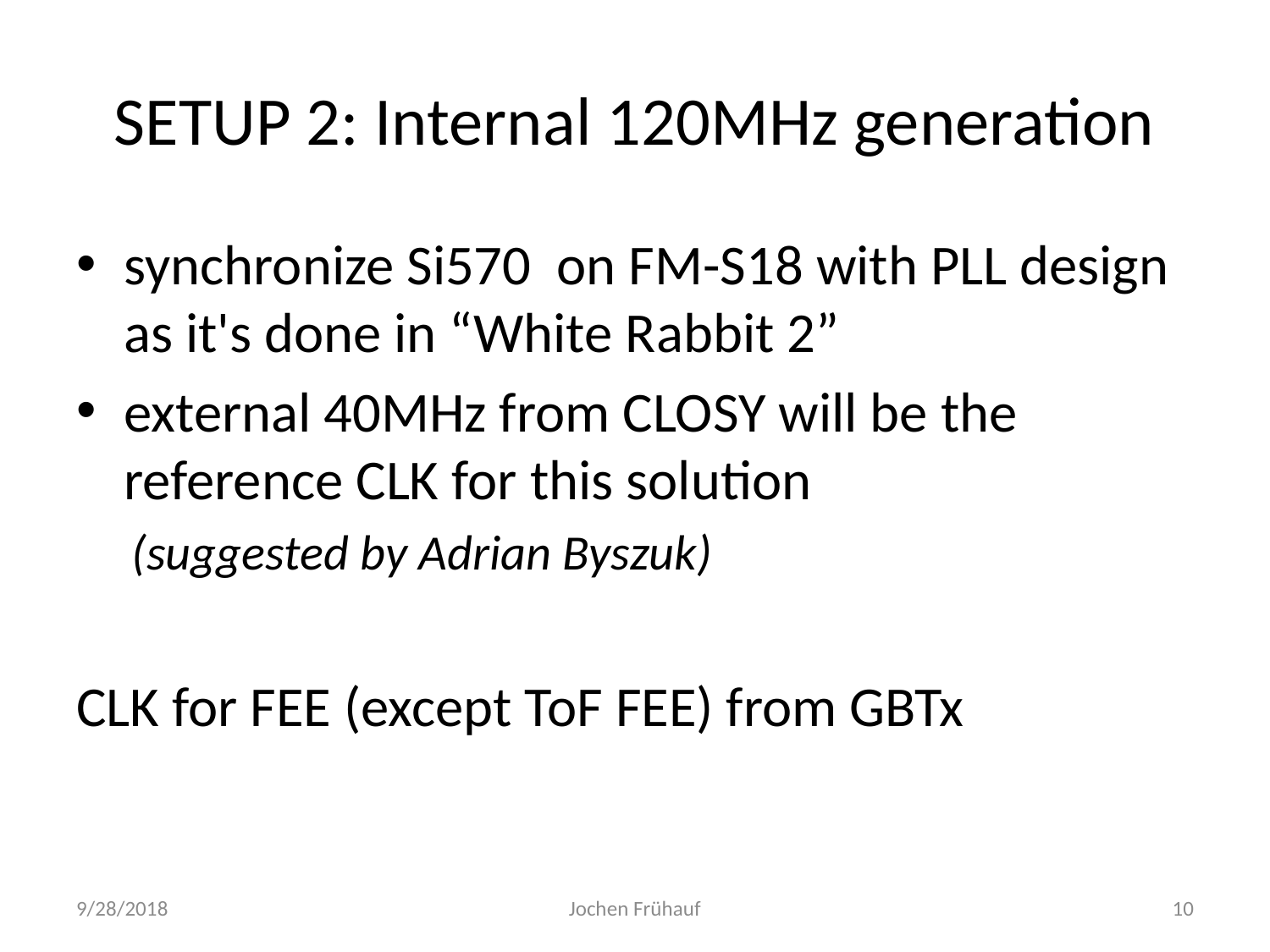

# SETUP 2: Internal 120MHz generation
synchronize Si570  on FM-S18 with PLL design as it's done in “White Rabbit 2”
external 40MHz from CLOSY will be the reference CLK for this solution
(suggested by Adrian Byszuk)

CLK for FEE (except ToF FEE) from GBTx

9/28/2018
Jochen Frühauf
10